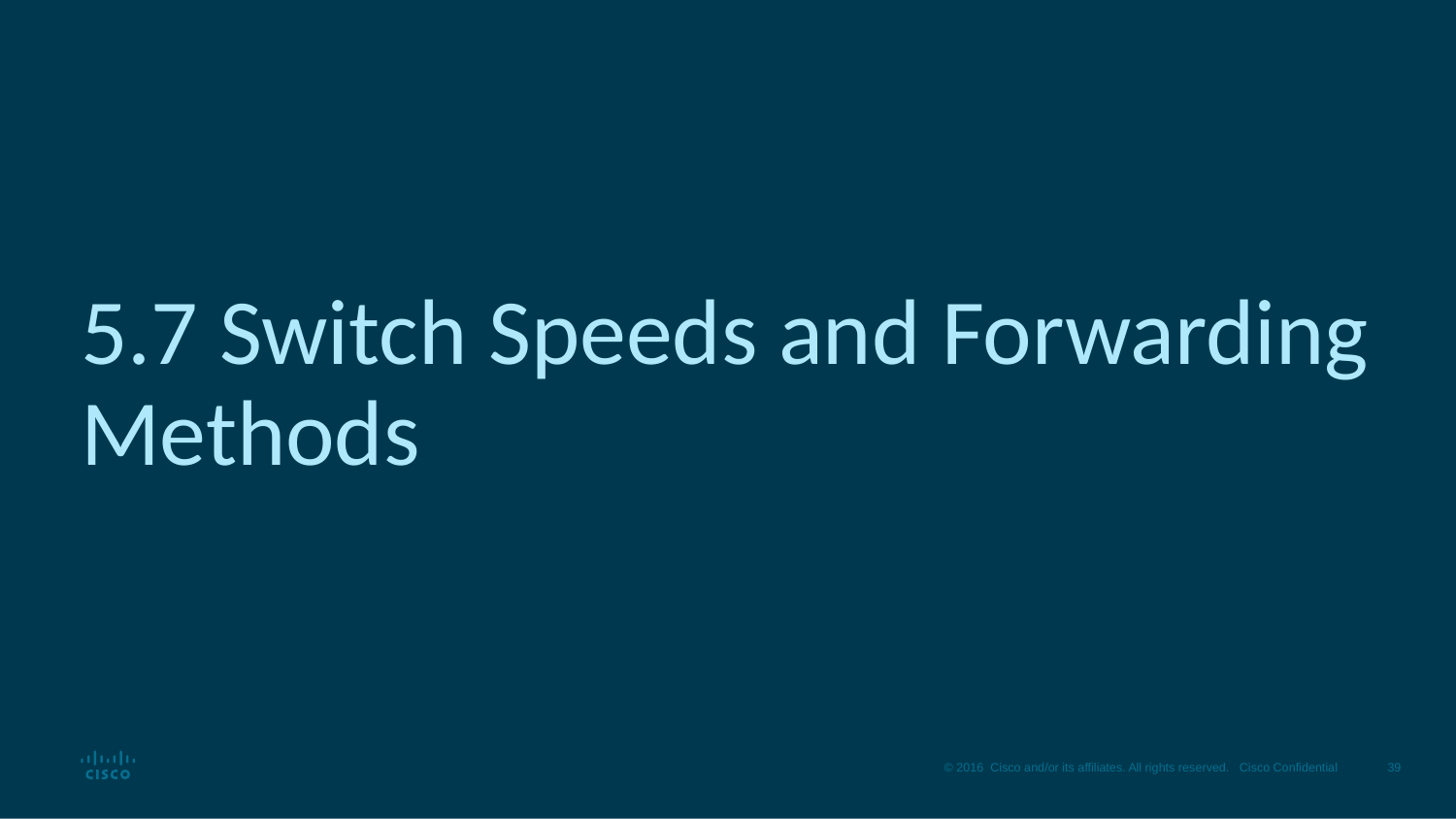

# 5.7 Switch Speeds and Forwarding Methods